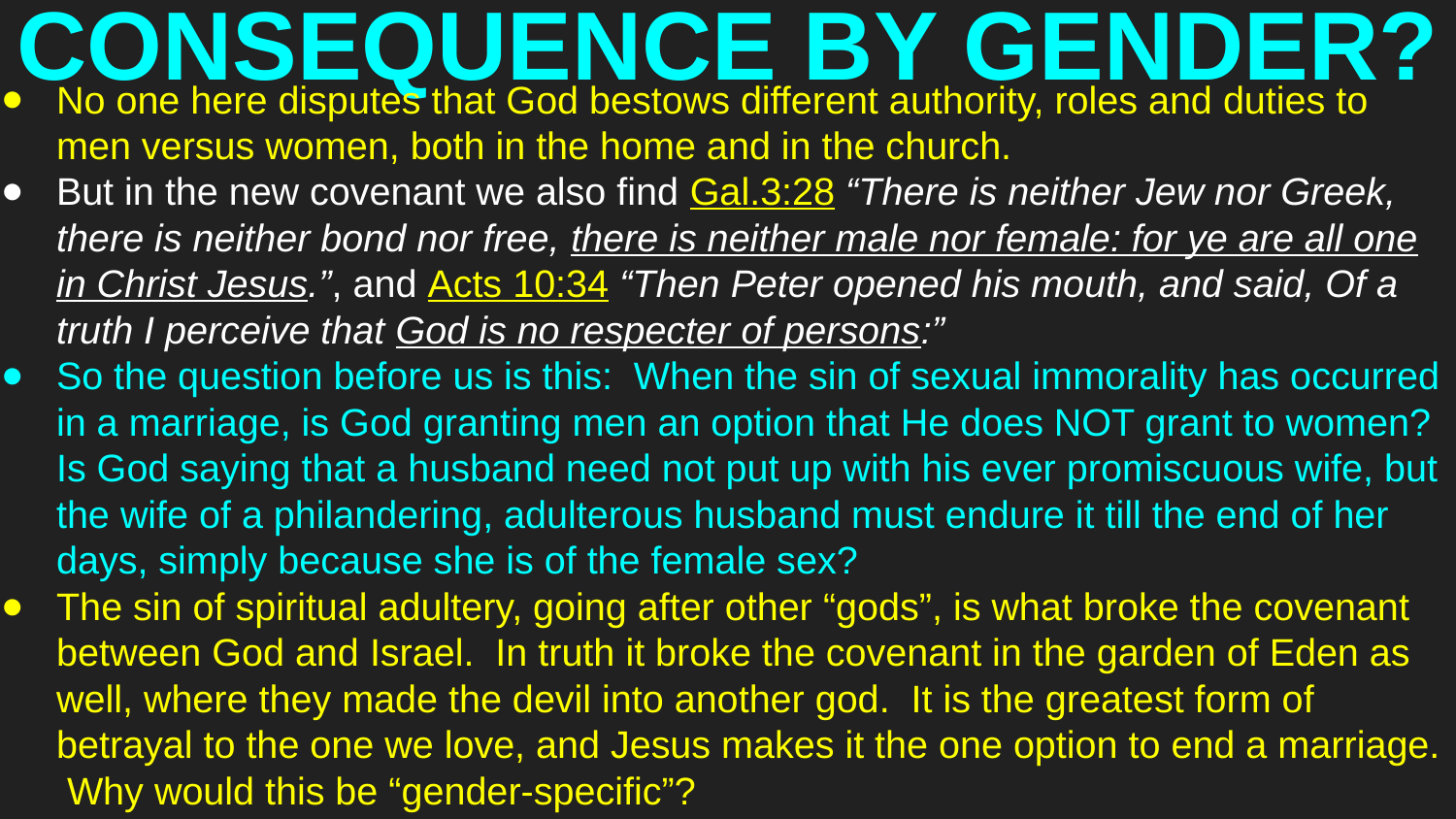

# CONSEQUENCE BY GENDER?
No one here disputes that God bestows different authority, roles and duties to men versus women, both in the home and in the church.
But in the new covenant we also find Gal.3:28 “There is neither Jew nor Greek, there is neither bond nor free, there is neither male nor female: for ye are all one in Christ Jesus.”, and Acts 10:34 “Then Peter opened his mouth, and said, Of a truth I perceive that God is no respecter of persons:”
So the question before us is this:  When the sin of sexual immorality has occurred in a marriage, is God granting men an option that He does NOT grant to women?  Is God saying that a husband need not put up with his ever promiscuous wife, but the wife of a philandering, adulterous husband must endure it till the end of her days, simply because she is of the female sex?
The sin of spiritual adultery, going after other “gods”, is what broke the covenant between God and Israel.  In truth it broke the covenant in the garden of Eden as well, where they made the devil into another god.  It is the greatest form of betrayal to the one we love, and Jesus makes it the one option to end a marriage.  Why would this be “gender-specific”?